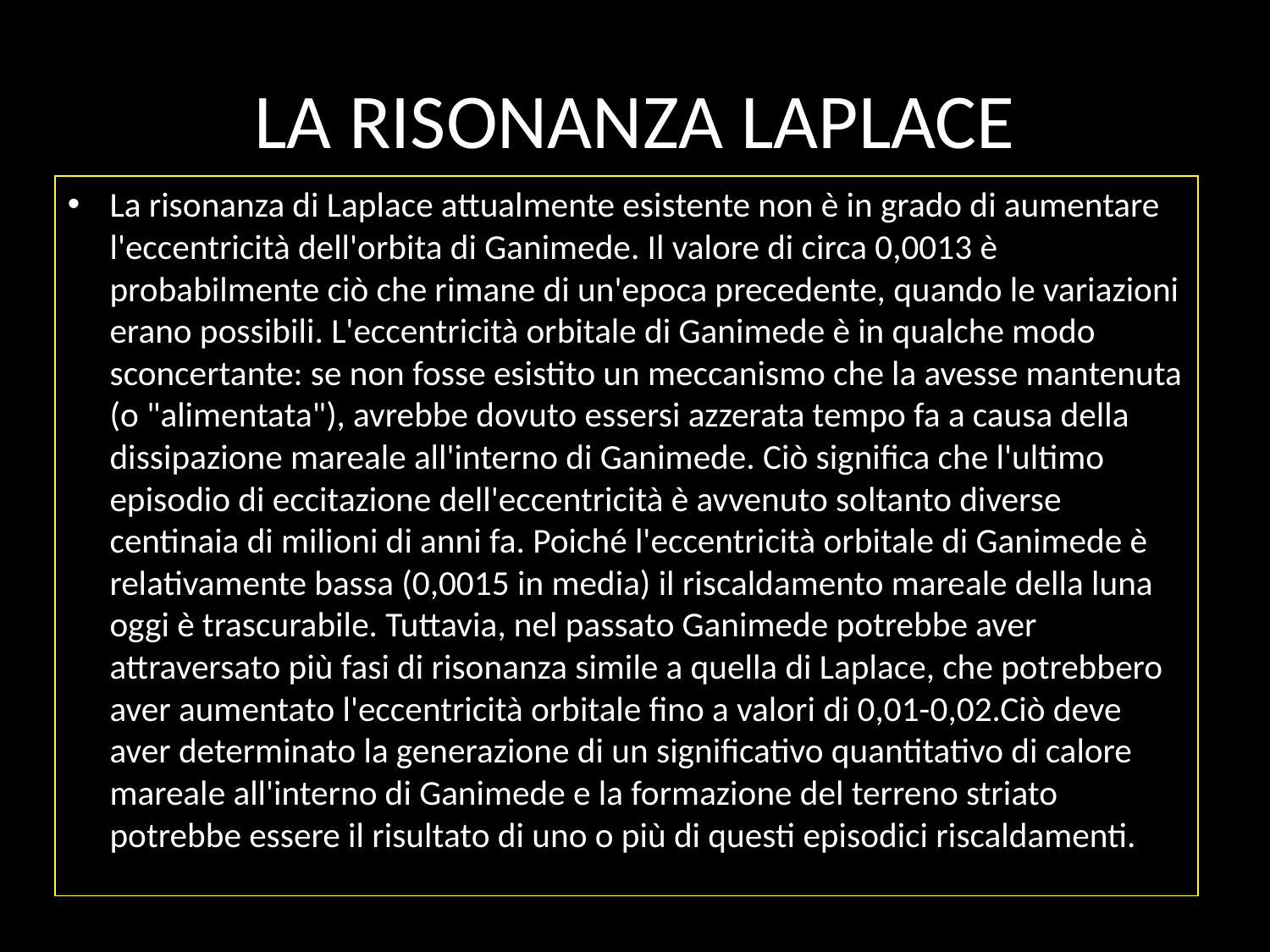

# LA RISONANZA LAPLACE
La risonanza di Laplace attualmente esistente non è in grado di aumentare l'eccentricità dell'orbita di Ganimede. Il valore di circa 0,0013 è probabilmente ciò che rimane di un'epoca precedente, quando le variazioni erano possibili. L'eccentricità orbitale di Ganimede è in qualche modo sconcertante: se non fosse esistito un meccanismo che la avesse mantenuta (o "alimentata"), avrebbe dovuto essersi azzerata tempo fa a causa della dissipazione mareale all'interno di Ganimede. Ciò significa che l'ultimo episodio di eccitazione dell'eccentricità è avvenuto soltanto diverse centinaia di milioni di anni fa. Poiché l'eccentricità orbitale di Ganimede è relativamente bassa (0,0015 in media) il riscaldamento mareale della luna oggi è trascurabile. Tuttavia, nel passato Ganimede potrebbe aver attraversato più fasi di risonanza simile a quella di Laplace, che potrebbero aver aumentato l'eccentricità orbitale fino a valori di 0,01-0,02.Ciò deve aver determinato la generazione di un significativo quantitativo di calore mareale all'interno di Ganimede e la formazione del terreno striato potrebbe essere il risultato di uno o più di questi episodici riscaldamenti.